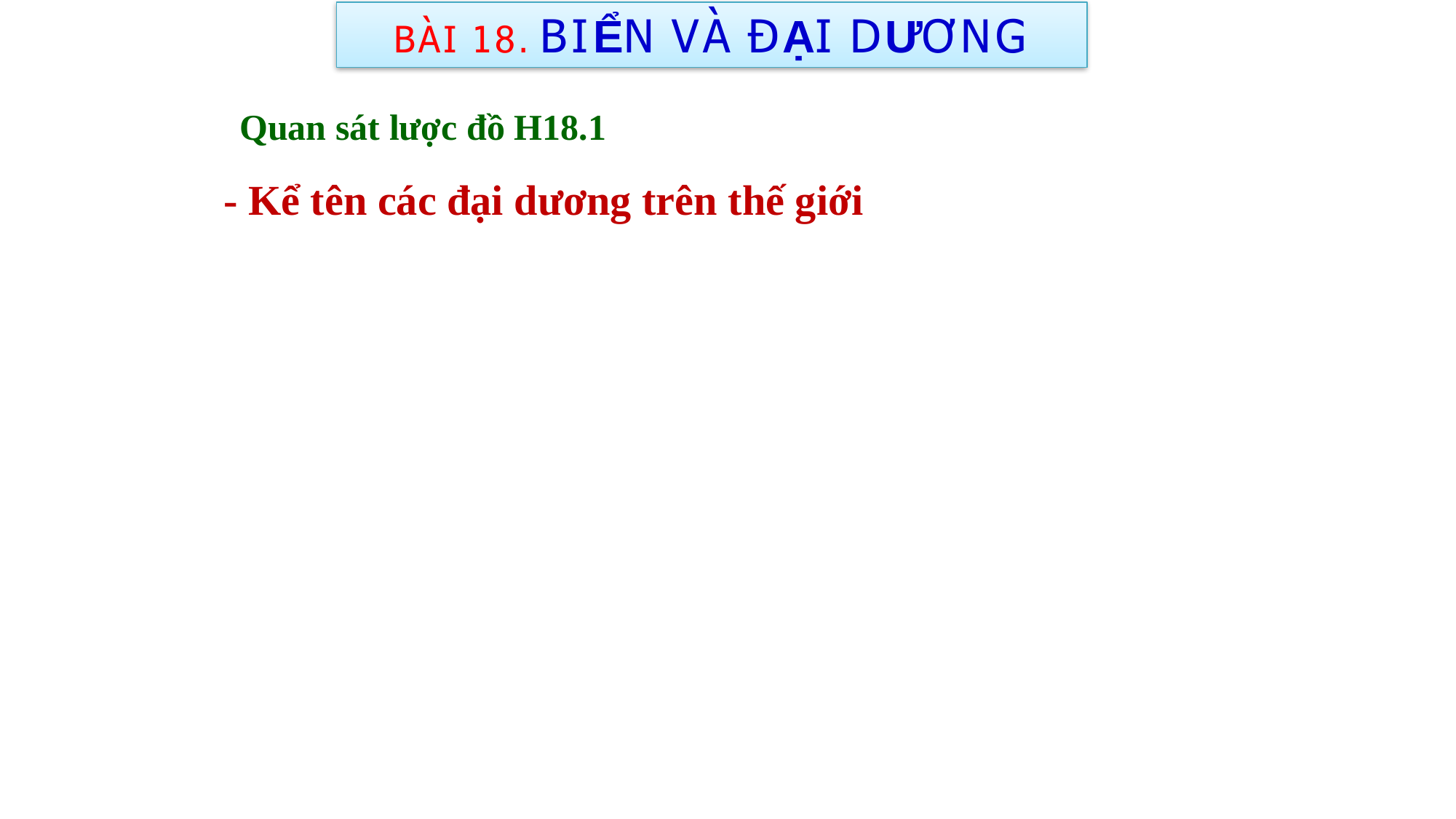

BÀI 18. BIỂN VÀ ĐẠI DƯƠNG
Quan sát lược đồ H18.1
- Kể tên các đại dương trên thế giới